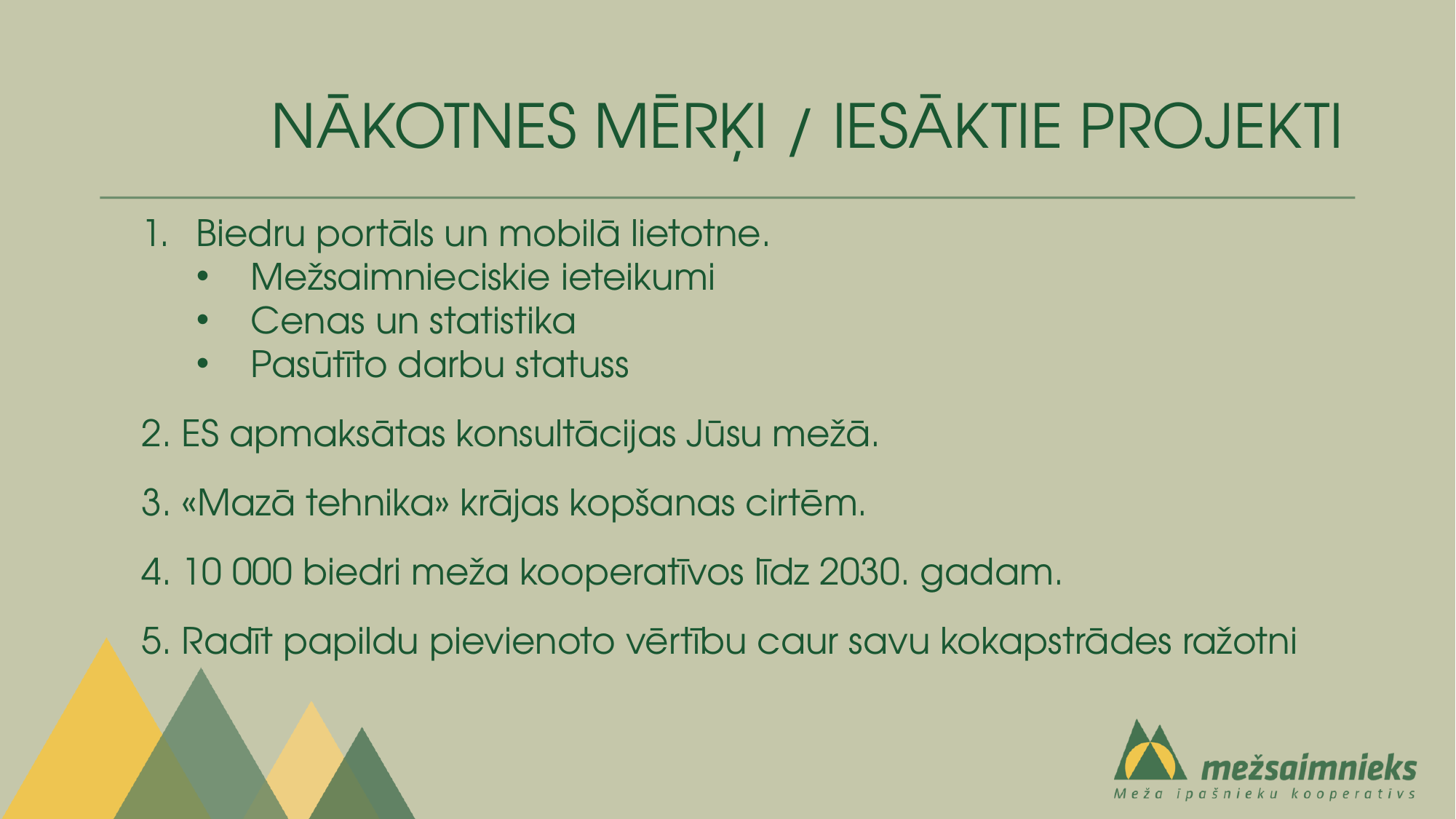

# Nākotnes mērķi / iesāktie projekti
Biedru portāls un mobilā lietotne.
Mežsaimnieciskie ieteikumi
Cenas un statistika
Pasūtīto darbu statuss

2. ES apmaksātas konsultācijas Jūsu mežā.

3. «Mazā tehnika» krājas kopšanas cirtēm.

4. 10 000 biedri meža kooperatīvos līdz 2030. gadam.

5. Radīt papildu pievienoto vērtību caur savu kokapstrādes ražotni